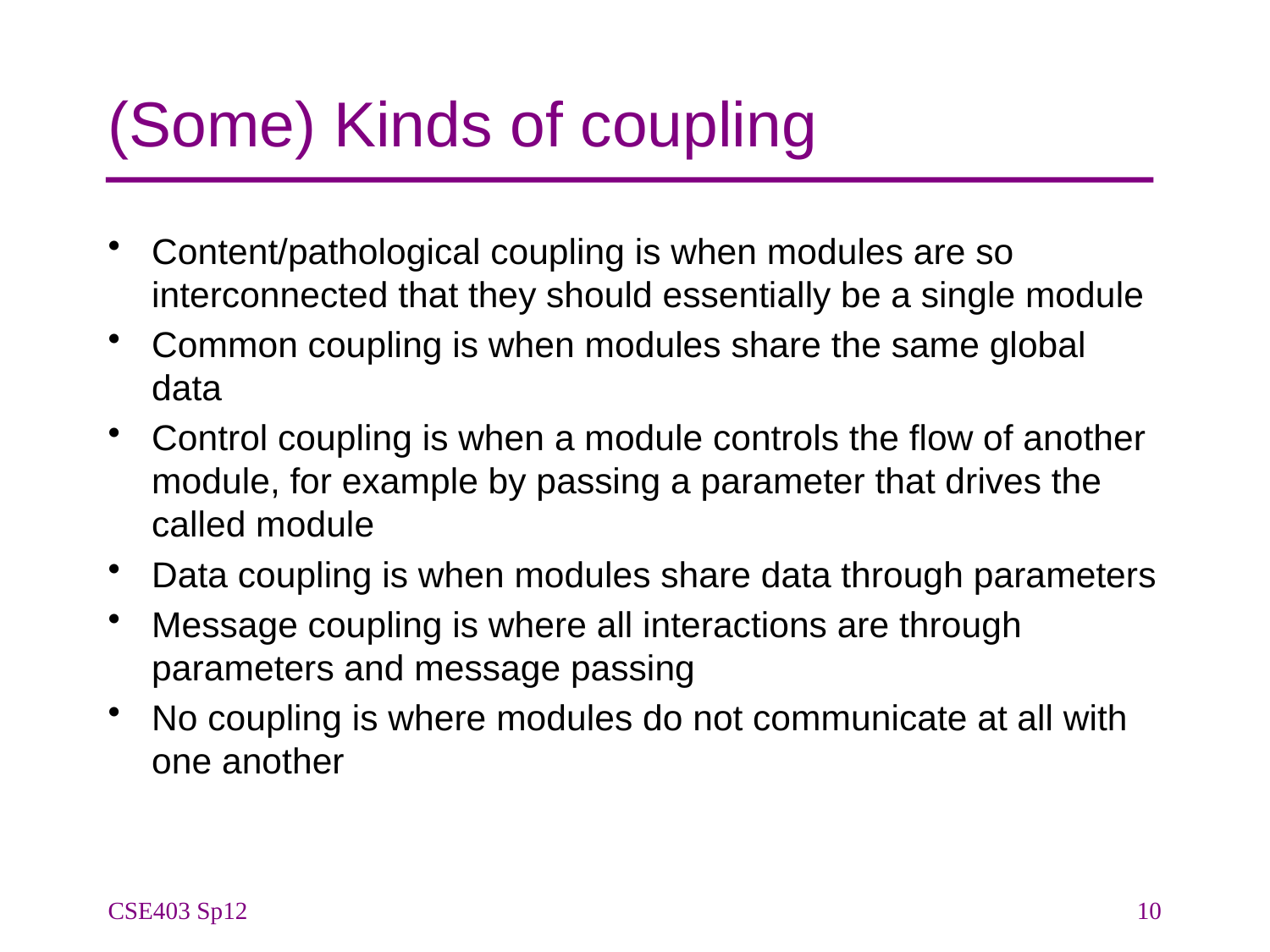

# (Some) Kinds of coupling
Content/pathological coupling is when modules are so interconnected that they should essentially be a single module
Common coupling is when modules share the same global data
Control coupling is when a module controls the flow of another module, for example by passing a parameter that drives the called module
Data coupling is when modules share data through parameters
Message coupling is where all interactions are through parameters and message passing
No coupling is where modules do not communicate at all with one another
CSE403 Sp12
10